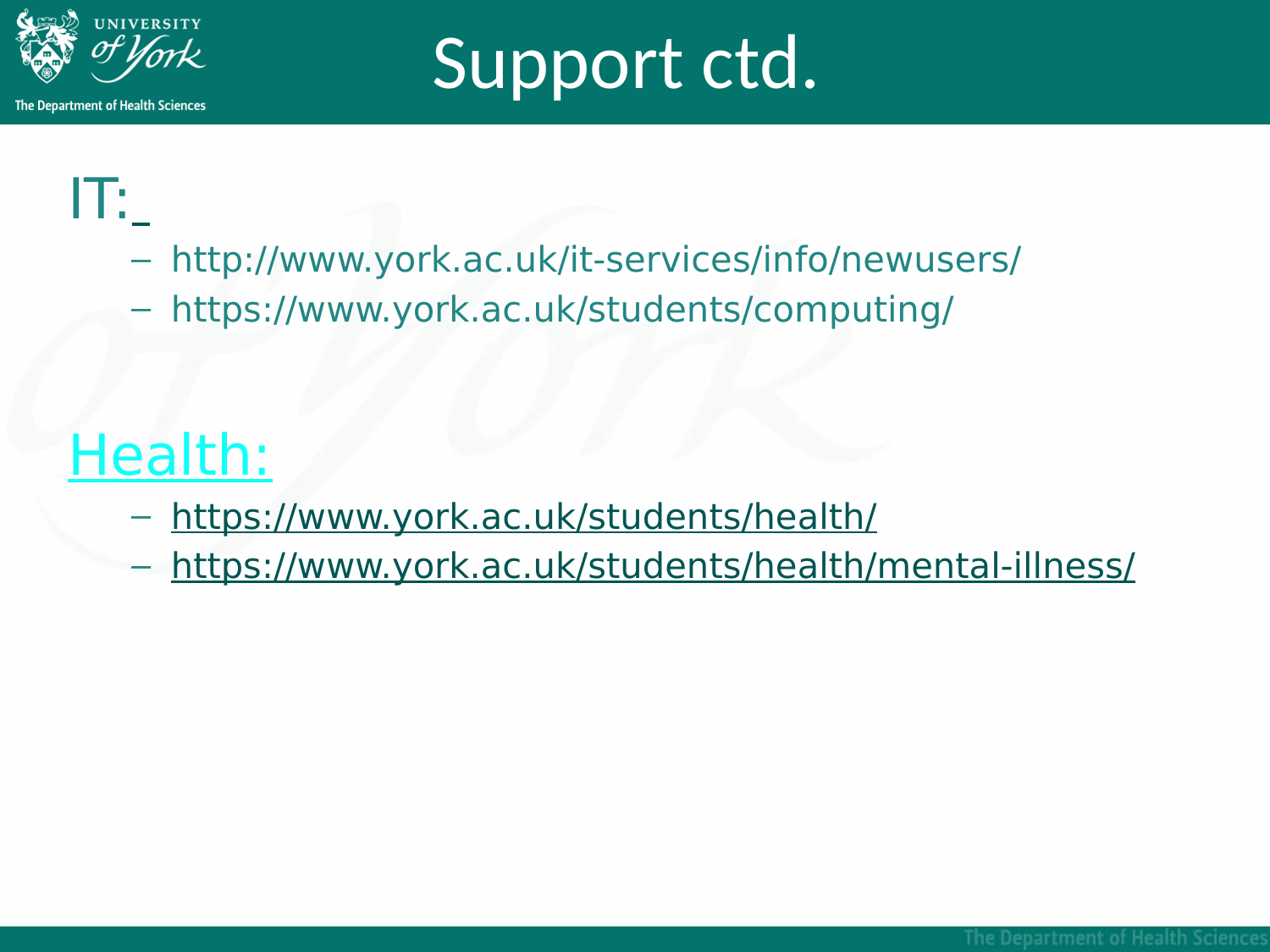

# Support ctd.
IT:
http://www.york.ac.uk/it-services/info/newusers/
https://www.york.ac.uk/students/computing/

Health:
https://www.york.ac.uk/students/health/
https://www.york.ac.uk/students/health/mental-illness/